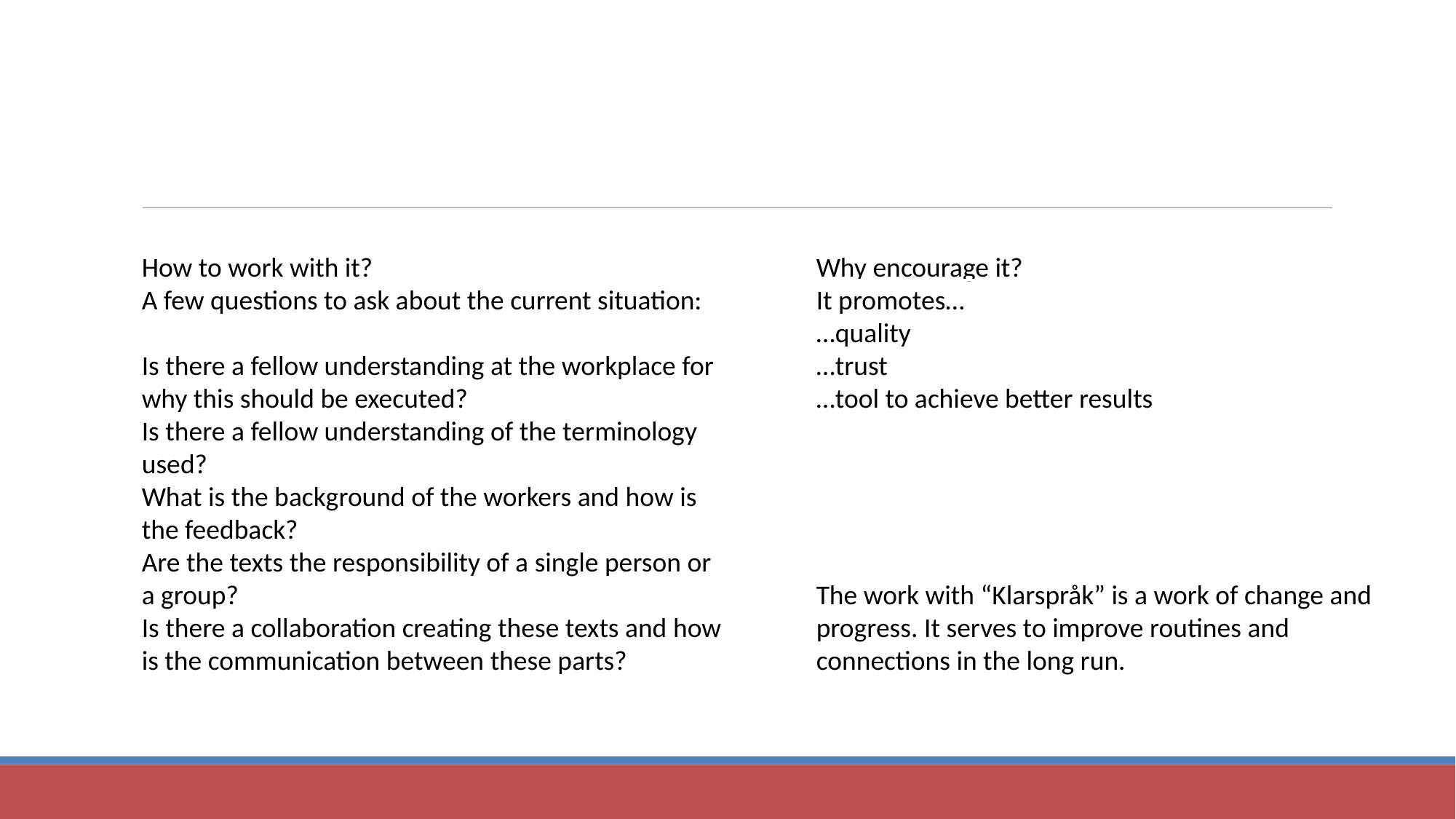

How to work with it?
A few questions to ask about the current situation:

Is there a fellow understanding at the workplace for why this should be executed?
Is there a fellow understanding of the terminology used?
What is the background of the workers and how is the feedback?
Are the texts the responsibility of a single person or a group?
Is there a collaboration creating these texts and how is the communication between these parts?

Why encourage it?
It promotes…
…quality
…trust
…tool to achieve better results

The work with “Klarspråk” is a work of change and progress. It serves to improve routines and connections in the long run.